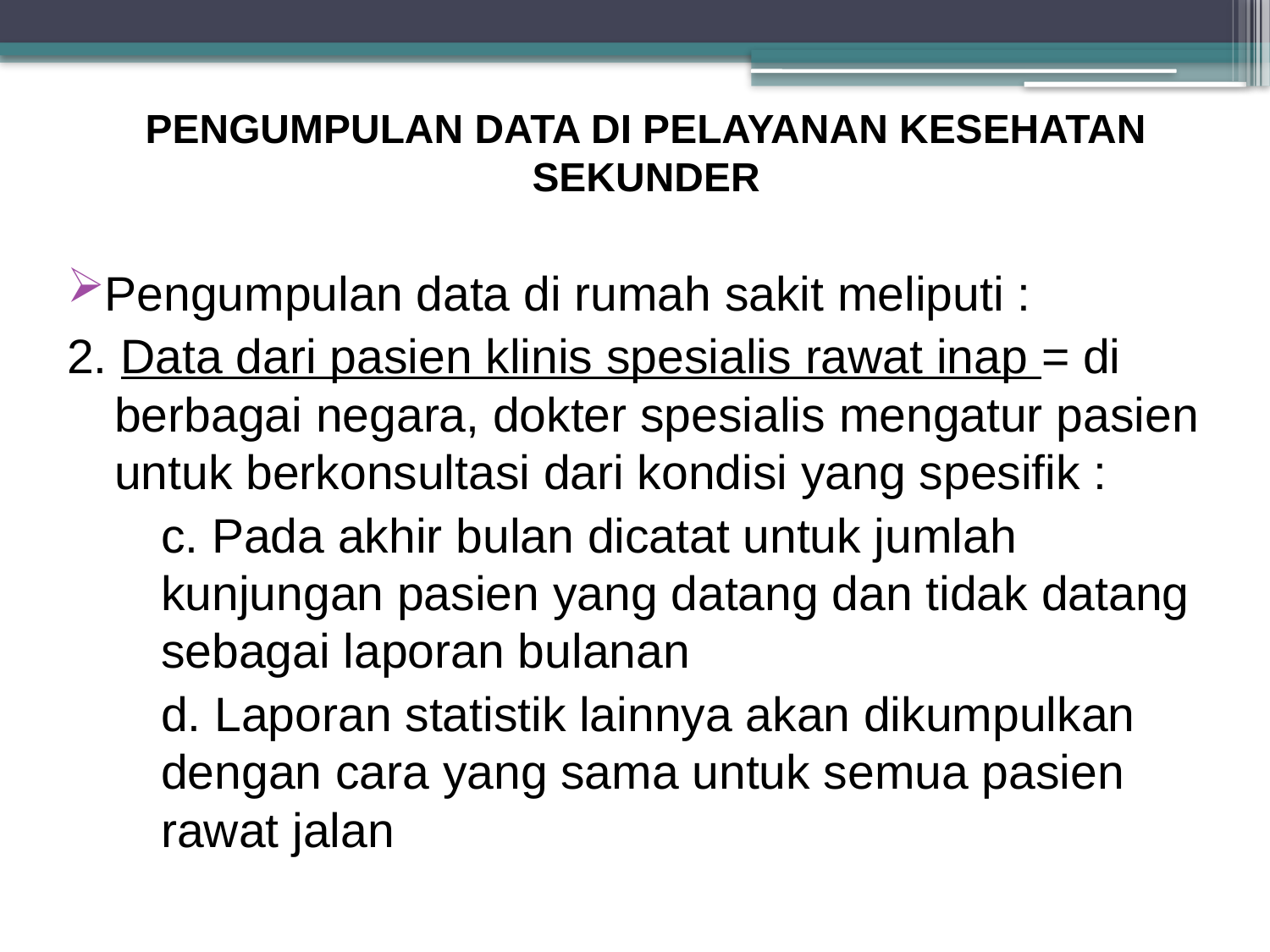

# PENGUMPULAN DATA DI PELAYANAN KESEHATAN SEKUNDER
Pengumpulan data di rumah sakit meliputi :
2. Data dari pasien klinis spesialis rawat inap = di berbagai negara, dokter spesialis mengatur pasien untuk berkonsultasi dari kondisi yang spesifik :
	c. Pada akhir bulan dicatat untuk jumlah kunjungan pasien yang datang dan tidak datang sebagai laporan bulanan
	d. Laporan statistik lainnya akan dikumpulkan dengan cara yang sama untuk semua pasien rawat jalan